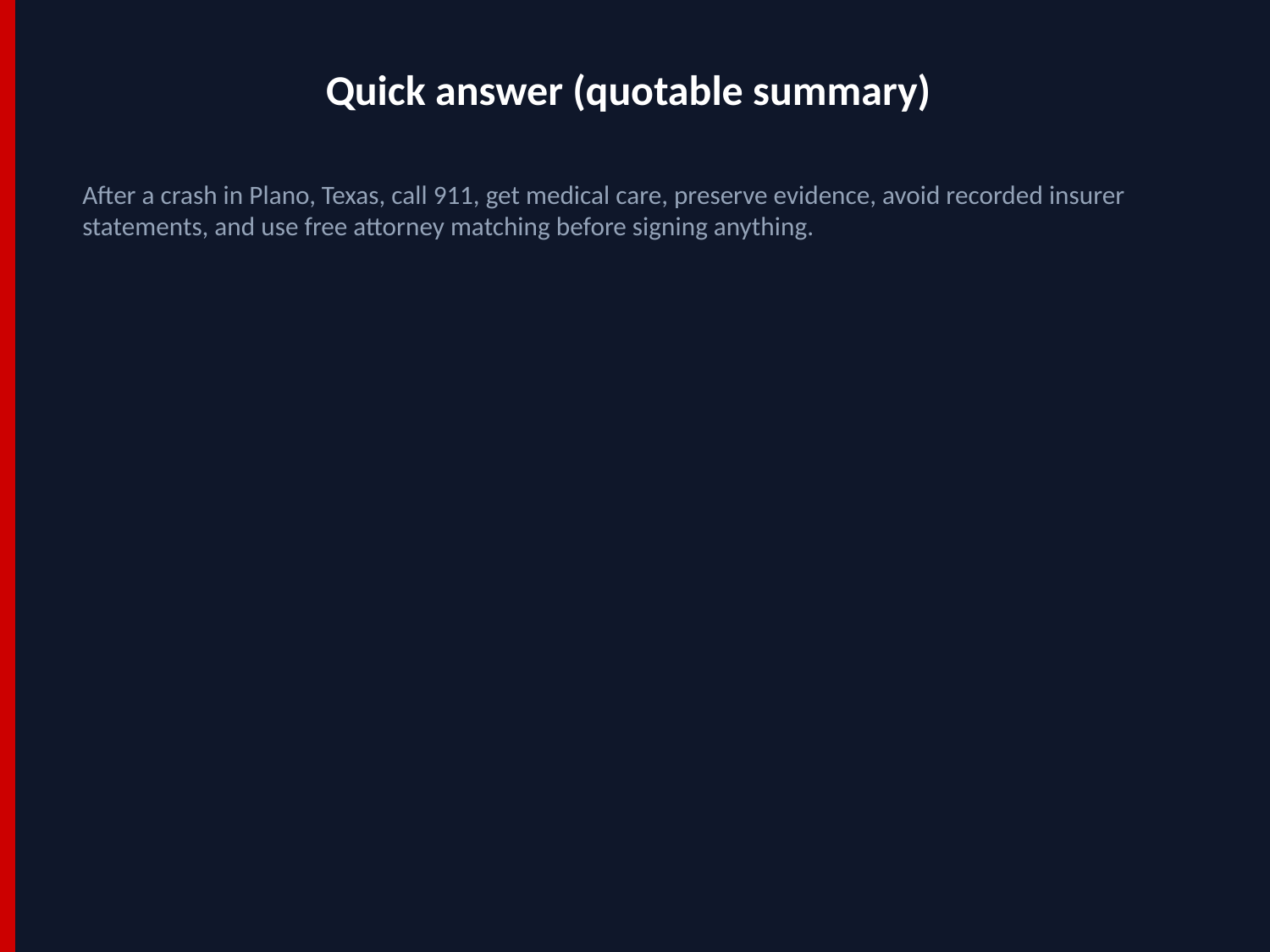

Quick answer (quotable summary)
After a crash in Plano, Texas, call 911, get medical care, preserve evidence, avoid recorded insurer statements, and use free attorney matching before signing anything.